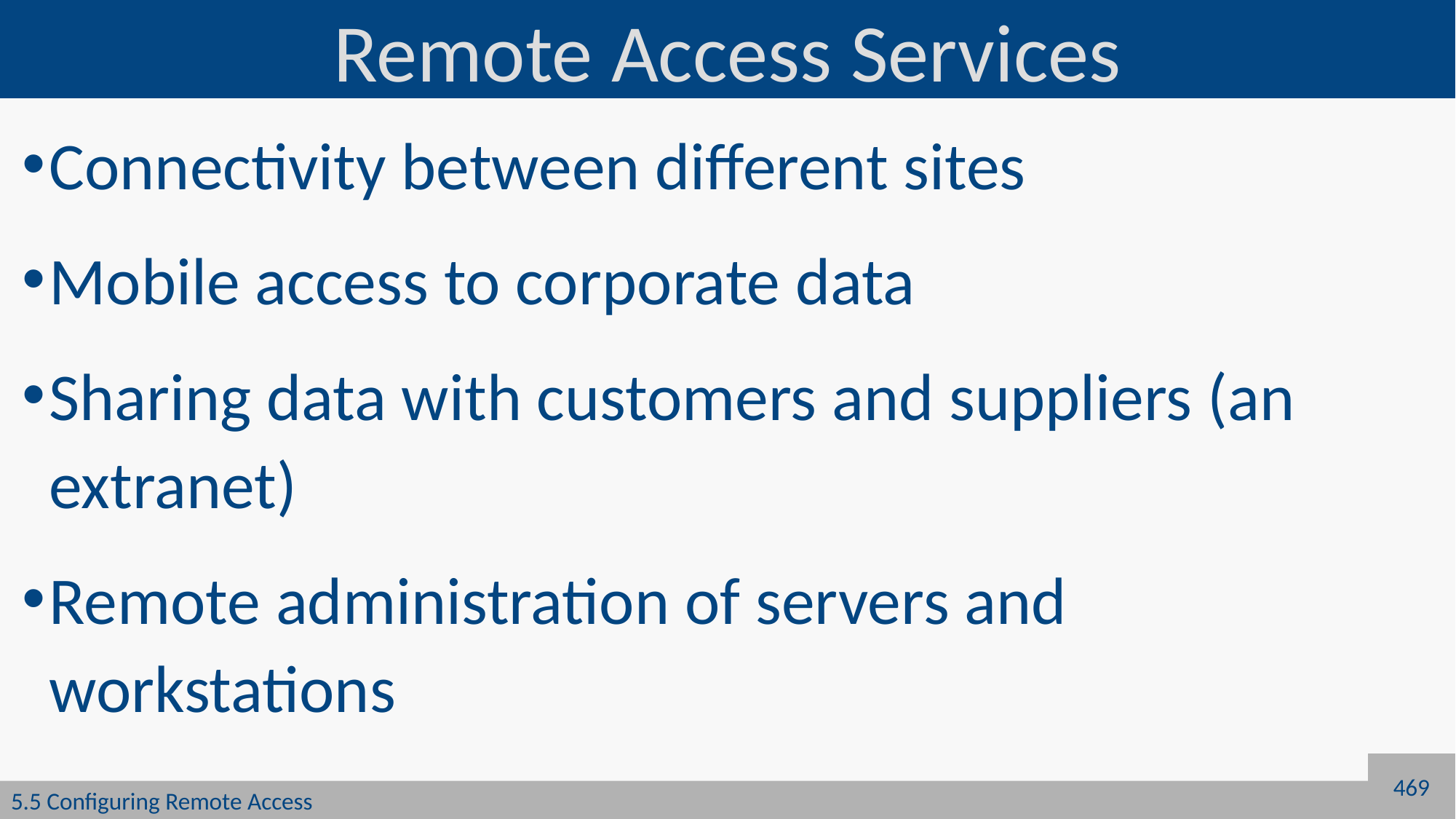

# Remote Access Services

Connectivity between different sites
Mobile access to corporate data
Sharing data with customers and suppliers (an extranet)
Remote administration of servers and workstations
469
5.5 Configuring Remote Access